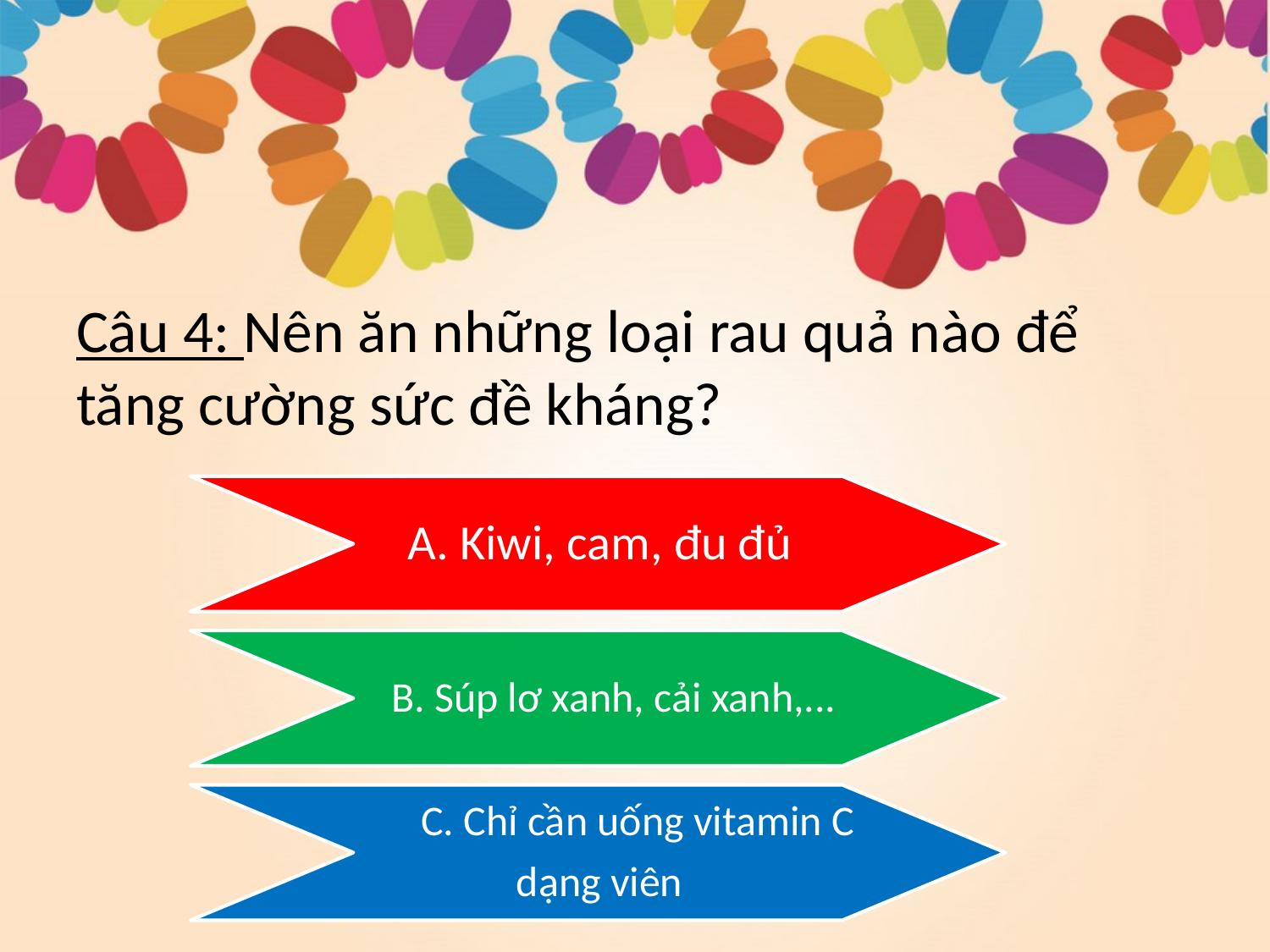

# Câu 4: Nên ăn những loại rau quả nào để tăng cường sức đề kháng?
A. Kiwi, cam, đu đủ
   B. Súp lơ xanh, cải xanh,...
         C. Chỉ cần uống vitamin C
dạng viên